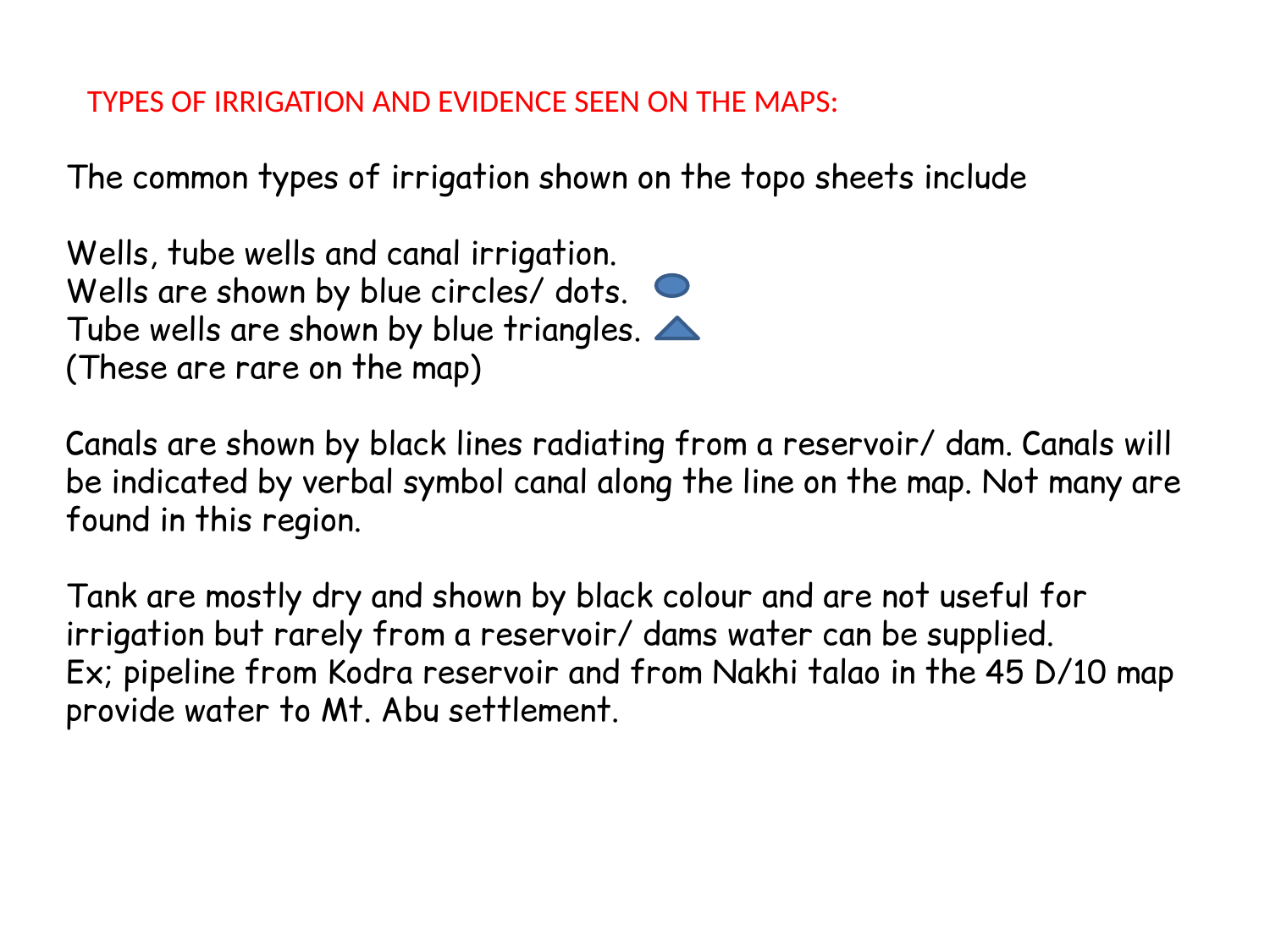

TYPES OF IRRIGATION AND EVIDENCE SEEN ON THE MAPS:

The common types of irrigation shown on the topo sheets include

Wells, tube wells and canal irrigation.
Wells are shown by blue circles/ dots.
Tube wells are shown by blue triangles.
(These are rare on the map)

Canals are shown by black lines radiating from a reservoir/ dam. Canals will be indicated by verbal symbol canal along the line on the map. Not many are found in this region.

Tank are mostly dry and shown by black colour and are not useful for irrigation but rarely from a reservoir/ dams water can be supplied.
Ex; pipeline from Kodra reservoir and from Nakhi talao in the 45 D/10 map provide water to Mt. Abu settlement.